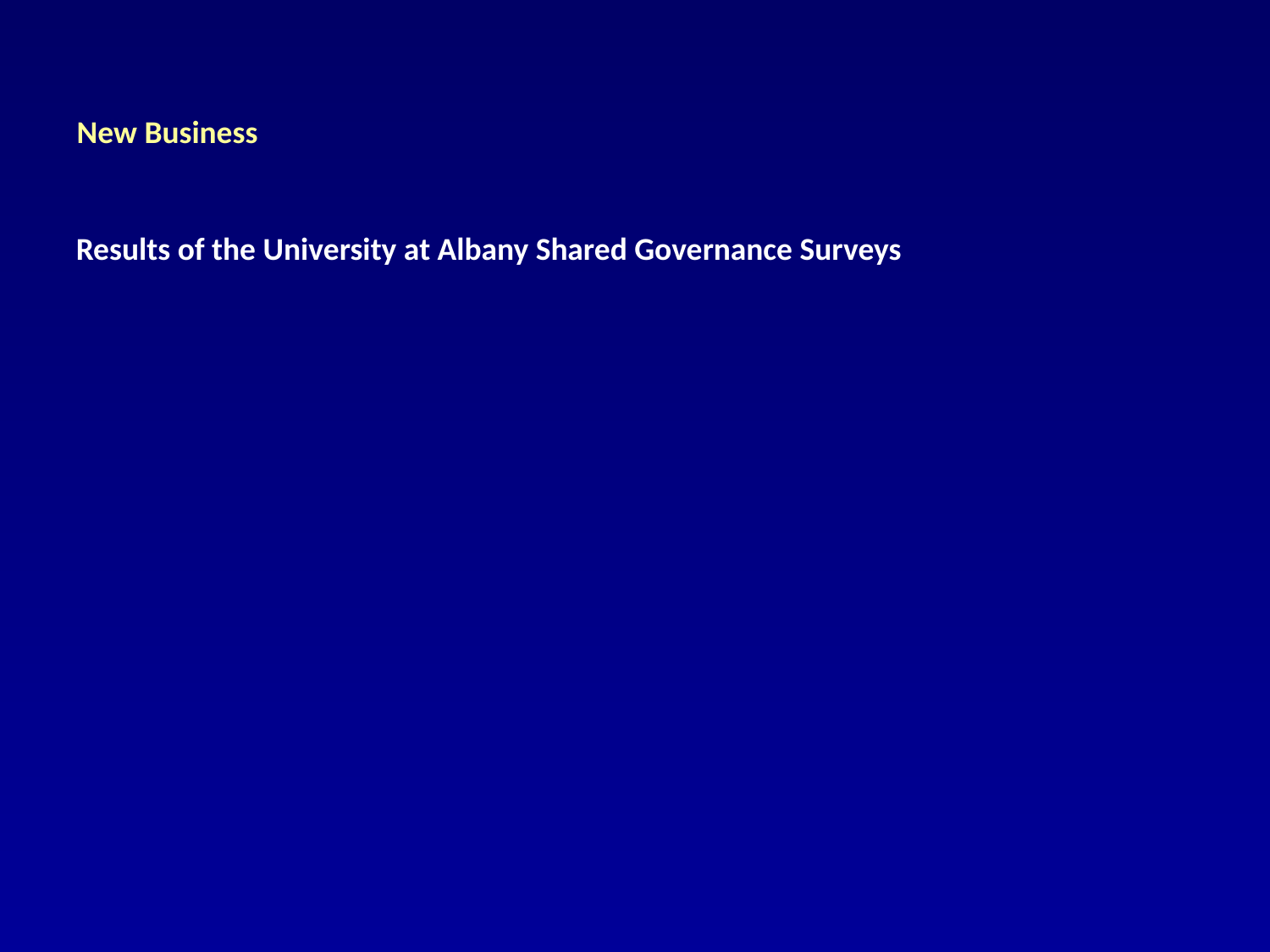

New Business
Results of the University at Albany Shared Governance Surveys